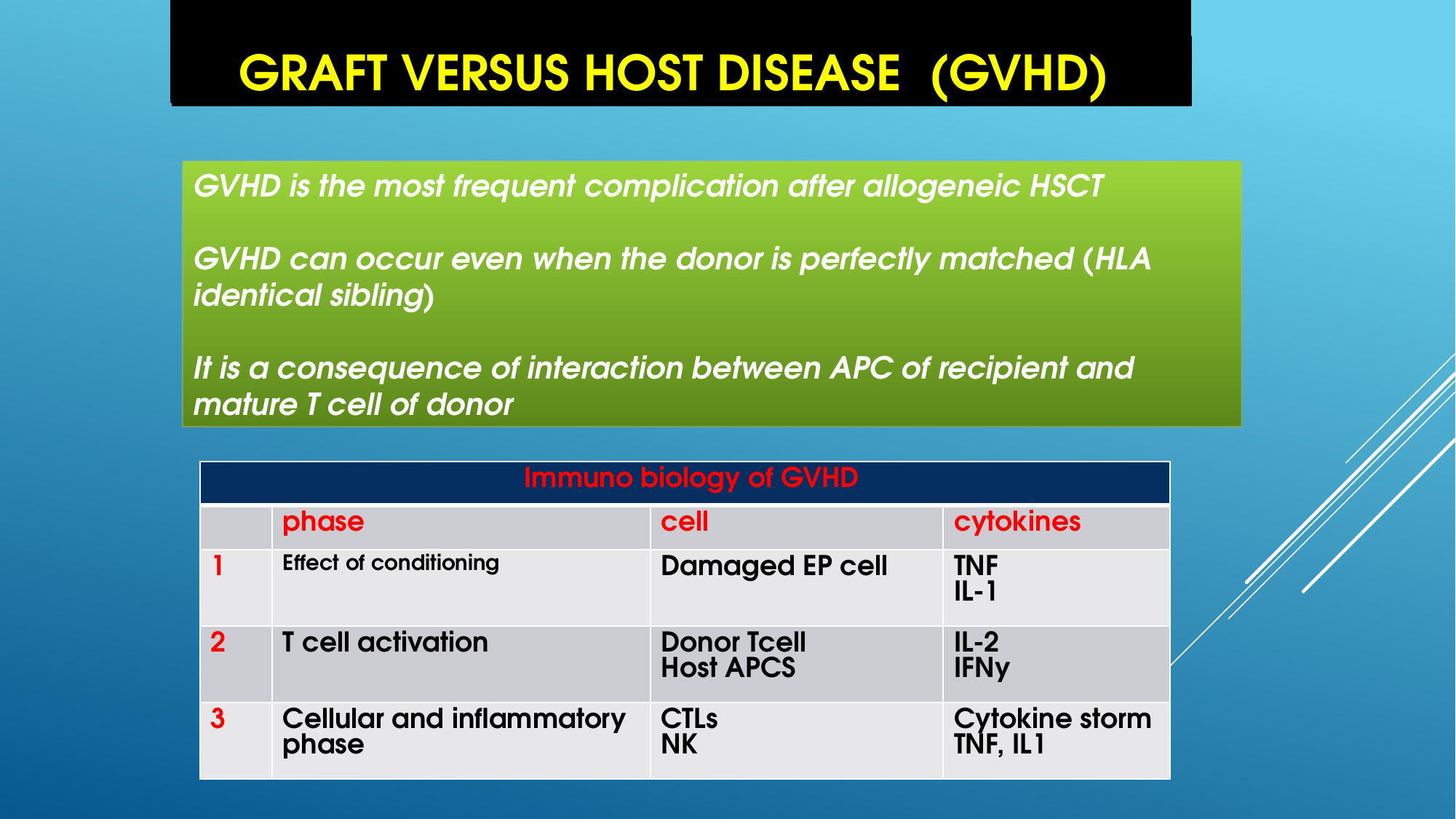

# graft versus host disease  (GVHD)
graft versus host disease  (GVHD)
GVHD is the most frequent complication after allogeneic HSCT

GVHD can occur even when the donor is perfectly matched (HLA identical sibling)

It is a consequence of interaction between APC of recipient and mature T cell of donor
| Immuno biology of GVHD |  |  |  |
| --- | --- | --- | --- |
|  | phase | cell | cytokines |
| 1 | Effect of conditioning | Damaged EP cell | TNF IL-1 |
| 2 | T cell activation | Donor Tcell Host APCS | IL-2 IFNy |
| 3 | Cellular and inflammatory phase | CTLs NK | Cytokine storm TNF, IL1 |